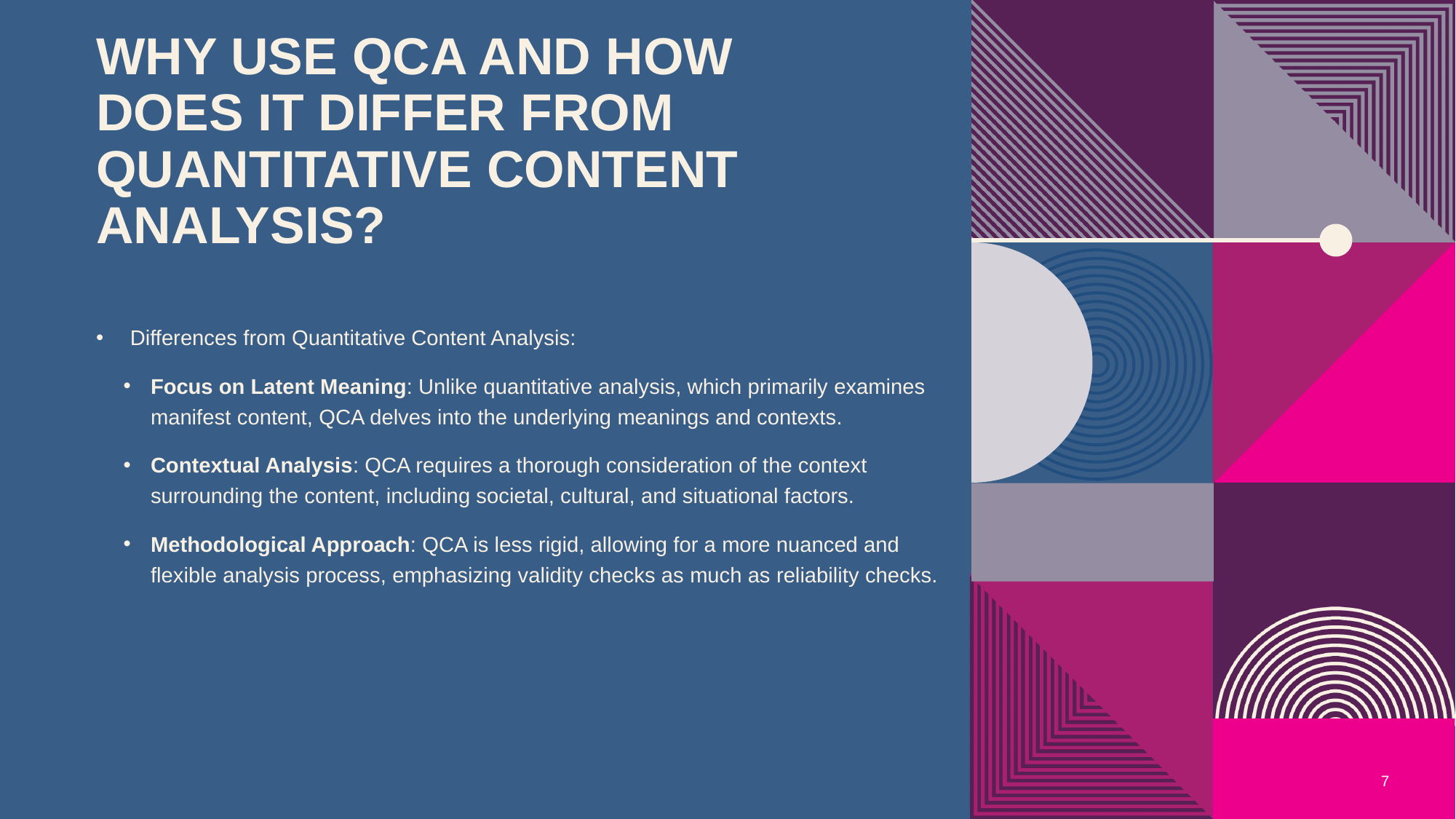

# Why Use QCA and How Does It Differ from Quantitative Content Analysis?

Differences from Quantitative Content Analysis:
Focus on Latent Meaning: Unlike quantitative analysis, which primarily examines manifest content, QCA delves into the underlying meanings and contexts.
Contextual Analysis: QCA requires a thorough consideration of the context surrounding the content, including societal, cultural, and situational factors.
Methodological Approach: QCA is less rigid, allowing for a more nuanced and flexible analysis process, emphasizing validity checks as much as reliability checks.

7